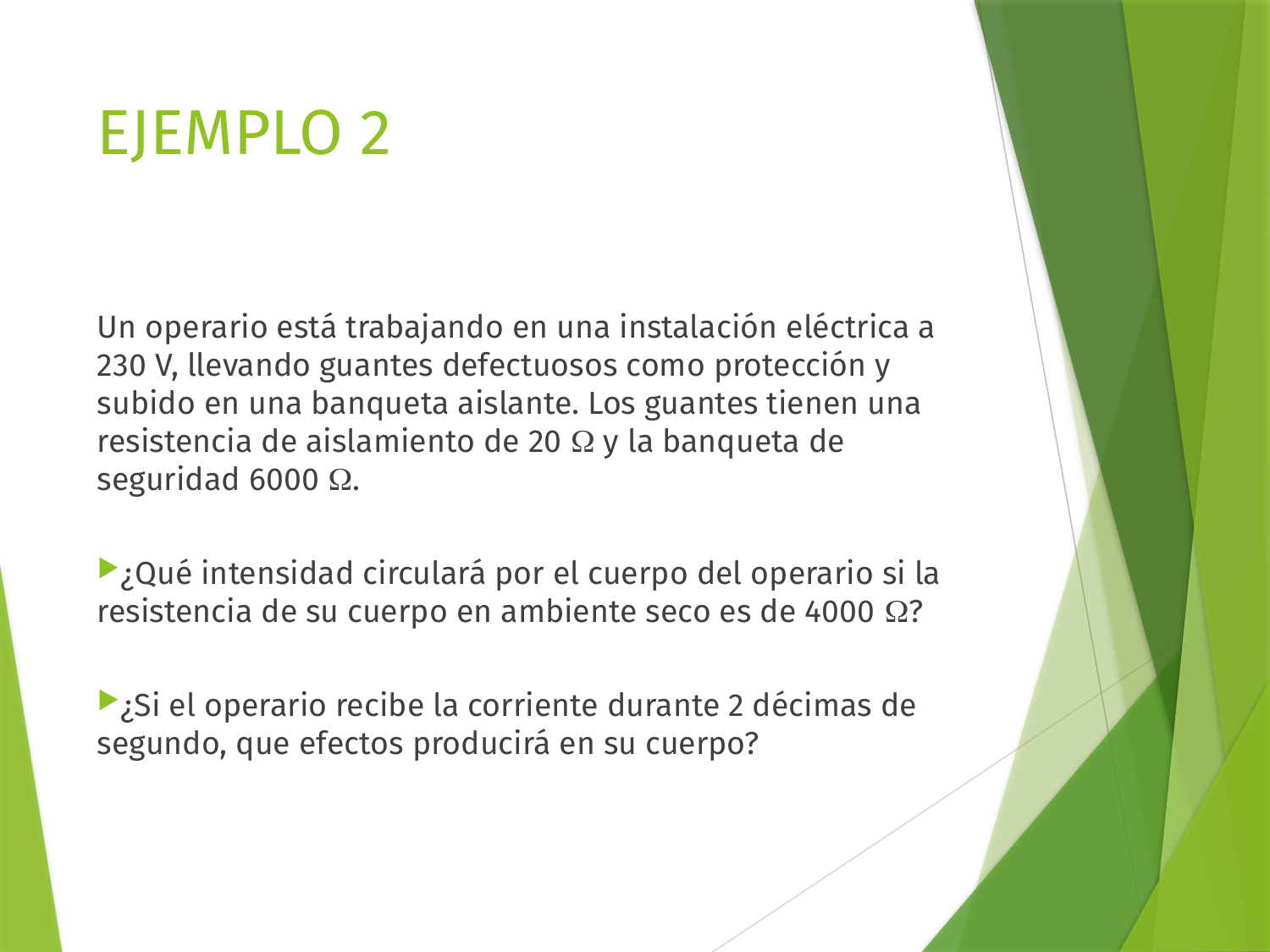

# EJEMPLO 2
Un operario está trabajando en una instalación eléctrica a 230 V, llevando guantes defectuosos como protección y subido en una banqueta aislante. Los guantes tienen una resistencia de aislamiento de 20 Ω y la banqueta de seguridad 6000 Ω.
¿Qué intensidad circulará por el cuerpo del operario si la resistencia de su cuerpo en ambiente seco es de 4000 Ω?
¿Si el operario recibe la corriente durante 2 décimas de segundo, que efectos producirá en su cuerpo?